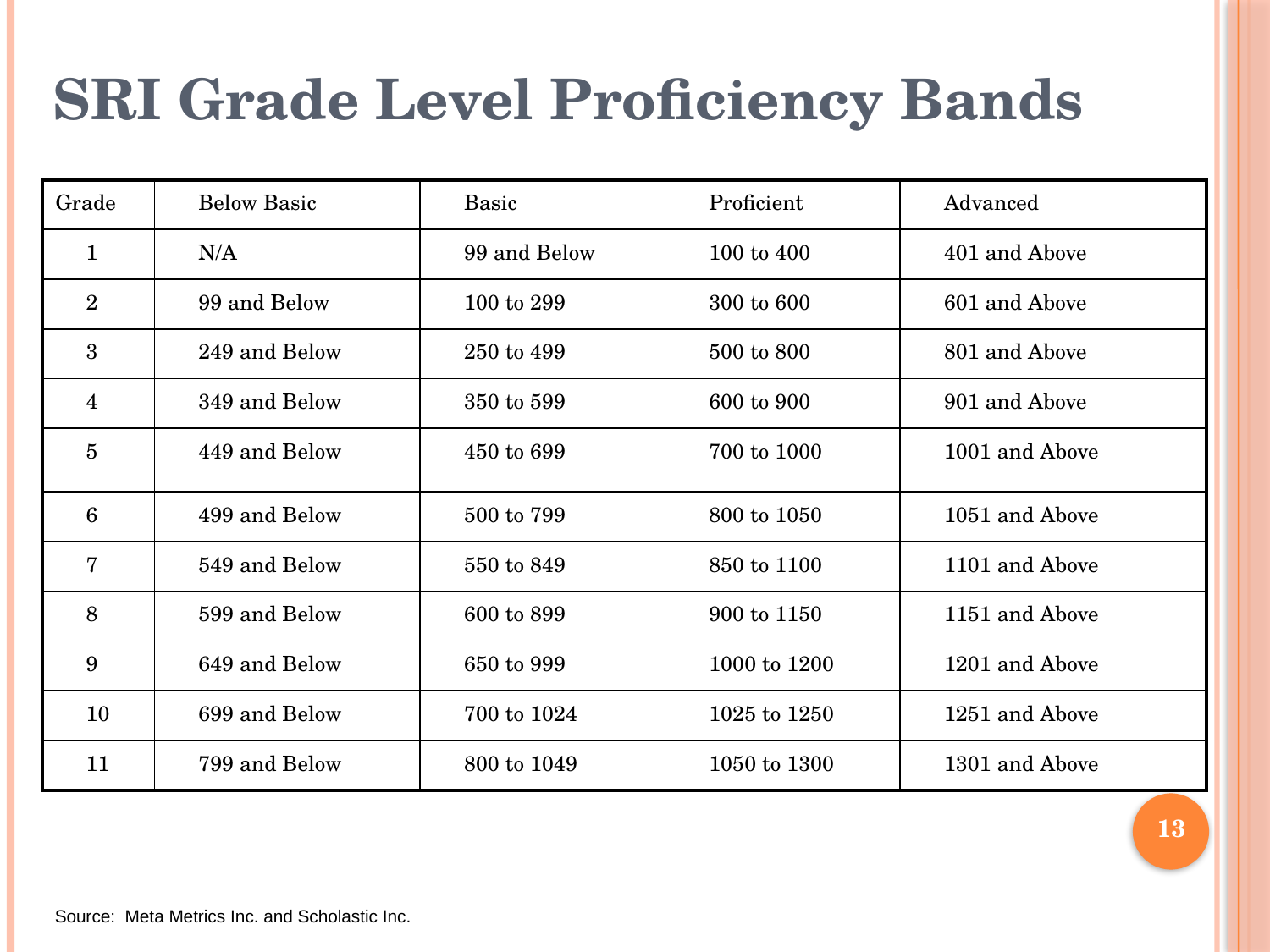

SRI Grade Level Proficiency Bands
| Grade | Below Basic | Basic | Proficient | Advanced |
| --- | --- | --- | --- | --- |
| 1 | N/A | 99 and Below | 100 to 400 | 401 and Above |
| 2 | 99 and Below | 100 to 299 | 300 to 600 | 601 and Above |
| 3 | 249 and Below | 250 to 499 | 500 to 800 | 801 and Above |
| 4 | 349 and Below | 350 to 599 | 600 to 900 | 901 and Above |
| 5 | 449 and Below | 450 to 699 | 700 to 1000 | 1001 and Above |
| 6 | 499 and Below | 500 to 799 | 800 to 1050 | 1051 and Above |
| 7 | 549 and Below | 550 to 849 | 850 to 1100 | 1101 and Above |
| 8 | 599 and Below | 600 to 899 | 900 to 1150 | 1151 and Above |
| 9 | 649 and Below | 650 to 999 | 1000 to 1200 | 1201 and Above |
| 10 | 699 and Below | 700 to 1024 | 1025 to 1250 | 1251 and Above |
| 11 | 799 and Below | 800 to 1049 | 1050 to 1300 | 1301 and Above |
13
Source:  Meta Metrics Inc. and Scholastic Inc.